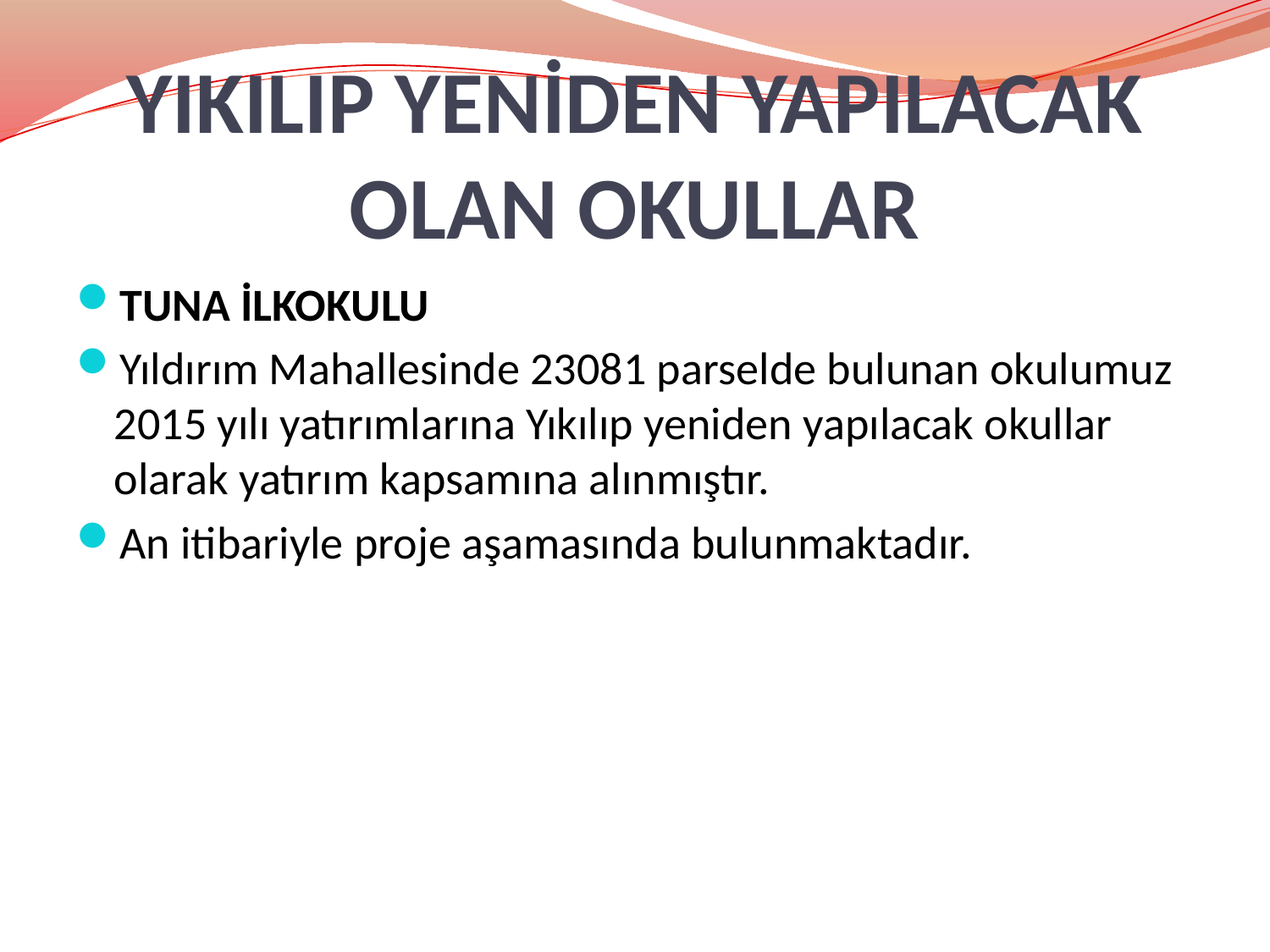

# YIKILIP YENİDEN YAPILACAK OLAN OKULLAR
TUNA İLKOKULU
Yıldırım Mahallesinde 23081 parselde bulunan okulumuz 2015 yılı yatırımlarına Yıkılıp yeniden yapılacak okullar olarak yatırım kapsamına alınmıştır.
An itibariyle proje aşamasında bulunmaktadır.